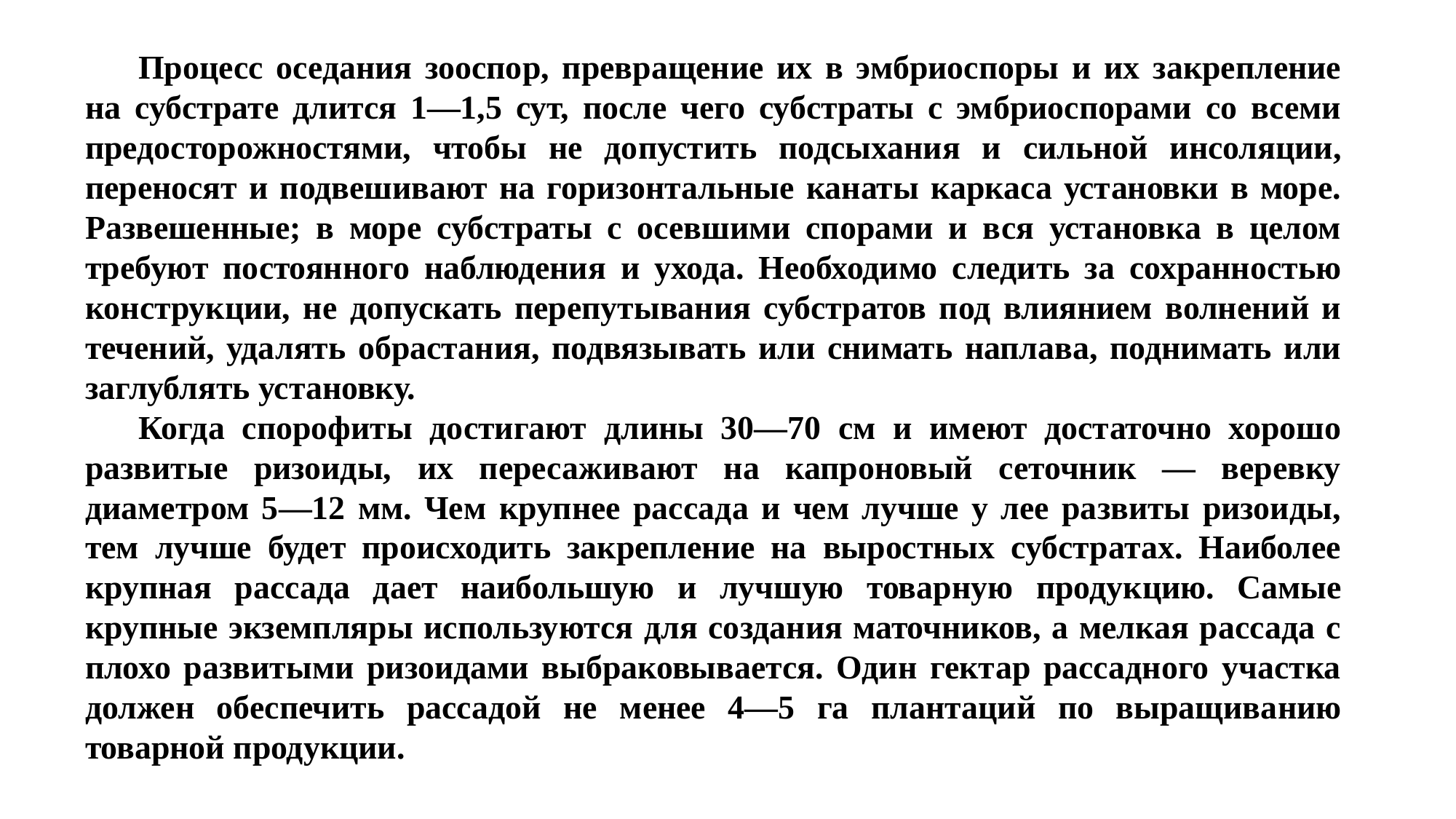

Процесс оседания зооспор, превращение их в эмбриоспоры и их закрепление на субстрате длится 1—1,5 сут, после чего субстраты с эмбриоспорами со всеми предосторожностями, чтобы не допустить подсыхания и сильной инсоляции, переносят и подвешивают на горизонтальные канаты каркаса установки в море. Развешенные; в море субстраты с осевшими спорами и вся установка в целом требуют постоянного наблюдения и ухода. Необходимо следить за сохранностью конструкции, не до­пускать перепутывания субстратов под влиянием волнений и течений, удалять обрастания, подвязывать или снимать наплава, поднимать или заглублять установку.
Когда спорофиты достигают длины 30—70 см и имеют достаточно хорошо развитые ризоиды, их пересаживают на капроновый сеточник — веревку диаметром 5—12 мм. Чем крупнее рассада и чем лучше у лее развиты ризоиды, тем лучше будет происходить закрепление на выростных субстратах. Наиболее крупная рассада дает наибольшую и лучшую товарную продук­цию. Самые крупные экземпляры используются для создания маточников, а мелкая рассада с плохо развитыми ризоидами выбраковывается. Один гектар рассадного участка должен обеспечить рассадой не менее 4—5 га плантаций по выращива­нию товарной продукции.